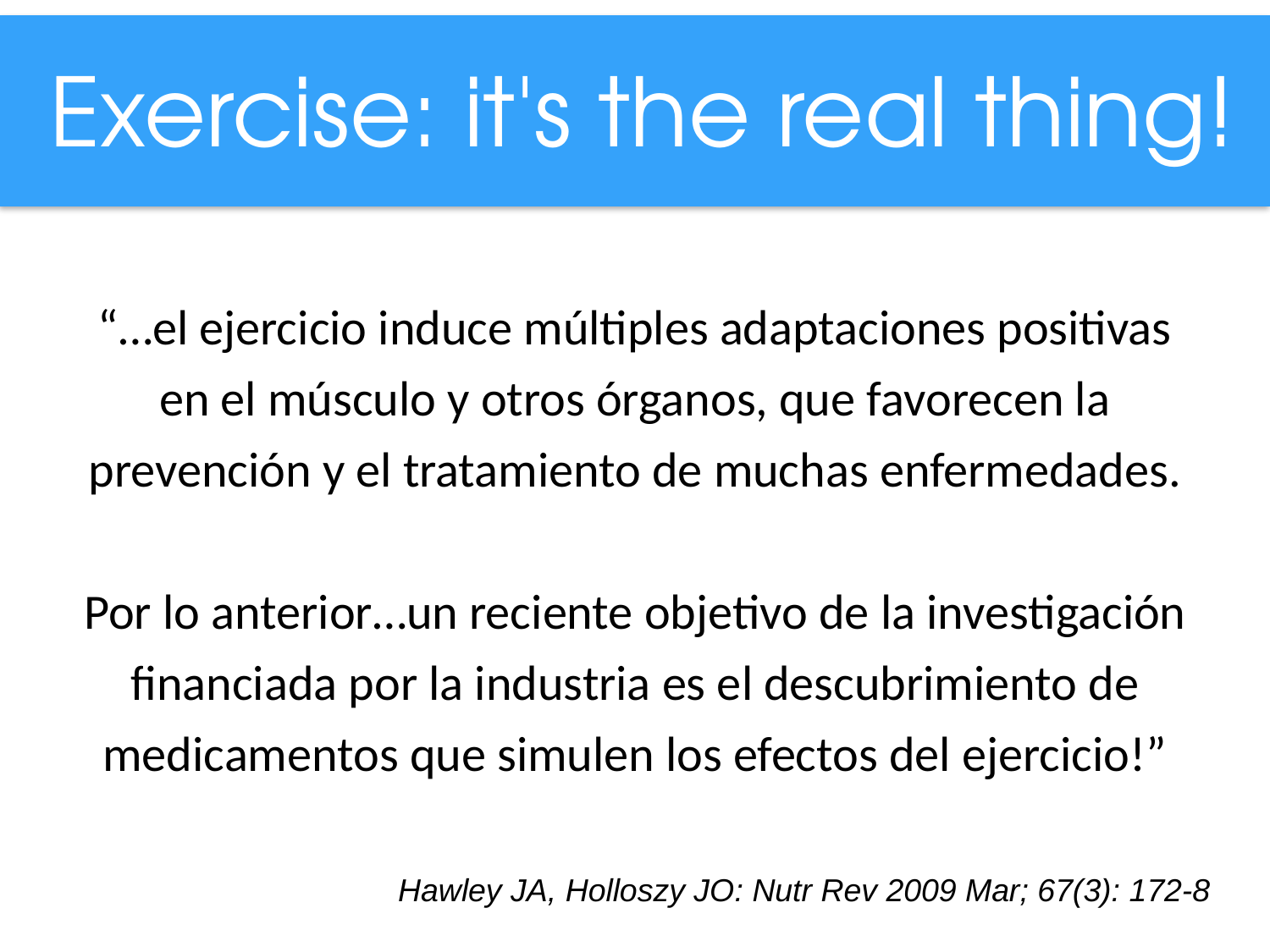

Exercise: it's the real thing!
“…el ejercicio induce múltiples adaptaciones positivas en el músculo y otros órganos, que favorecen la prevención y el tratamiento de muchas enfermedades.

Por lo anterior…un reciente objetivo de la investigación financiada por la industria es el descubrimiento de medicamentos que simulen los efectos del ejercicio!”
Hawley JA, Holloszy JO: Nutr Rev 2009 Mar; 67(3): 172-8